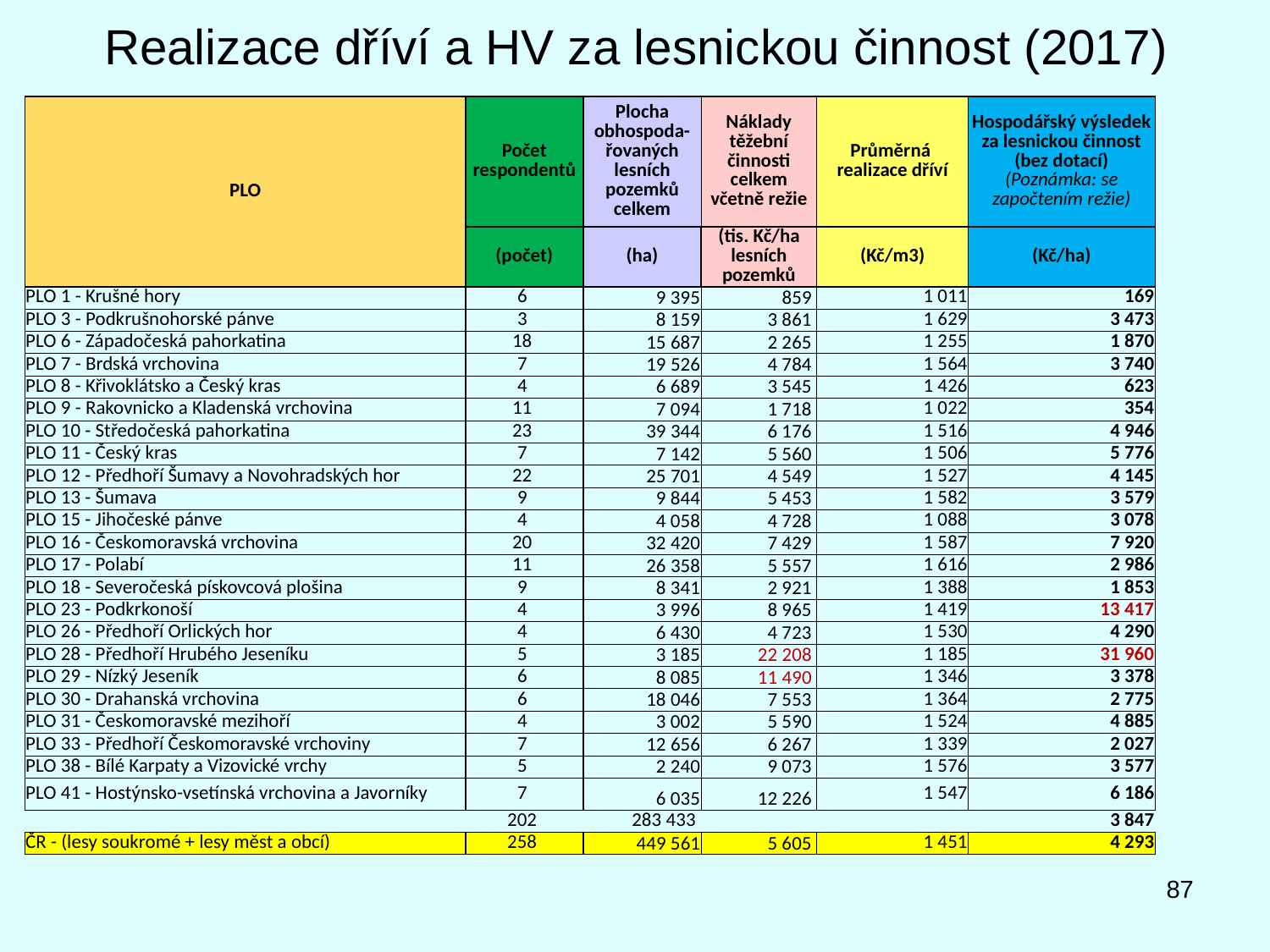

# Realizace dříví a HV za lesnickou činnost (2017)
| PLO | Počet respondentů | Plocha obhospoda- řovaných lesních pozemků celkem | Náklady těžební činnosti celkem včetně režie | Průměrná realizace dříví | Hospodářský výsledek za lesnickou činnost (bez dotací) (Poznámka: se započtením režie) |
| --- | --- | --- | --- | --- | --- |
|  | (počet) | (ha) | (tis. Kč/ha lesních pozemků | (Kč/m3) | (Kč/ha) |
| PLO 1 - Krušné hory | 6 | 9 395 | 859 | 1 011 | 169 |
| PLO 3 - Podkrušnohorské pánve | 3 | 8 159 | 3 861 | 1 629 | 3 473 |
| PLO 6 - Západočeská pahorkatina | 18 | 15 687 | 2 265 | 1 255 | 1 870 |
| PLO 7 - Brdská vrchovina | 7 | 19 526 | 4 784 | 1 564 | 3 740 |
| PLO 8 - Křivoklátsko a Český kras | 4 | 6 689 | 3 545 | 1 426 | 623 |
| PLO 9 - Rakovnicko a Kladenská vrchovina | 11 | 7 094 | 1 718 | 1 022 | 354 |
| PLO 10 - Středočeská pahorkatina | 23 | 39 344 | 6 176 | 1 516 | 4 946 |
| PLO 11 - Český kras | 7 | 7 142 | 5 560 | 1 506 | 5 776 |
| PLO 12 - Předhoří Šumavy a Novohradských hor | 22 | 25 701 | 4 549 | 1 527 | 4 145 |
| PLO 13 - Šumava | 9 | 9 844 | 5 453 | 1 582 | 3 579 |
| PLO 15 - Jihočeské pánve | 4 | 4 058 | 4 728 | 1 088 | 3 078 |
| PLO 16 - Českomoravská vrchovina | 20 | 32 420 | 7 429 | 1 587 | 7 920 |
| PLO 17 - Polabí | 11 | 26 358 | 5 557 | 1 616 | 2 986 |
| PLO 18 - Severočeská pískovcová plošina | 9 | 8 341 | 2 921 | 1 388 | 1 853 |
| PLO 23 - Podkrkonoší | 4 | 3 996 | 8 965 | 1 419 | 13 417 |
| PLO 26 - Předhoří Orlických hor | 4 | 6 430 | 4 723 | 1 530 | 4 290 |
| PLO 28 - Předhoří Hrubého Jeseníku | 5 | 3 185 | 22 208 | 1 185 | 31 960 |
| PLO 29 - Nízký Jeseník | 6 | 8 085 | 11 490 | 1 346 | 3 378 |
| PLO 30 - Drahanská vrchovina | 6 | 18 046 | 7 553 | 1 364 | 2 775 |
| PLO 31 - Českomoravské mezihoří | 4 | 3 002 | 5 590 | 1 524 | 4 885 |
| PLO 33 - Předhoří Českomoravské vrchoviny | 7 | 12 656 | 6 267 | 1 339 | 2 027 |
| PLO 38 - Bílé Karpaty a Vizovické vrchy | 5 | 2 240 | 9 073 | 1 576 | 3 577 |
| PLO 41 - Hostýnsko-vsetínská vrchovina a Javorníky | 7 | 6 035 | 12 226 | 1 547 | 6 186 |
|  | 202 | 283 433 |  |  | 3 847 |
| ČR - (lesy soukromé + lesy měst a obcí) | 258 | 449 561 | 5 605 | 1 451 | 4 293 |
87